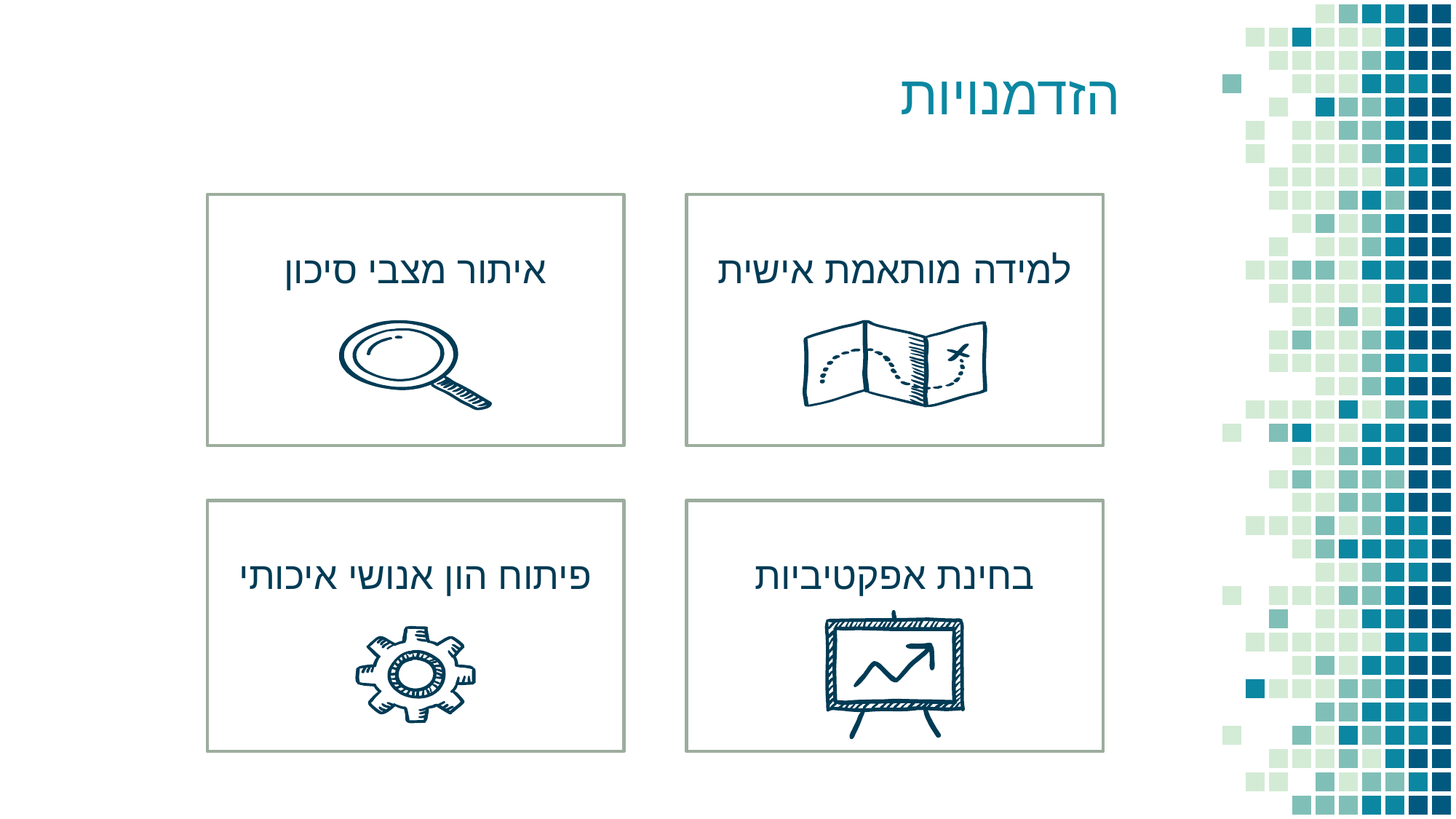

# הזדמנויות

איתור מצבי סיכון

למידה מותאמת אישית

פיתוח הון אנושי איכותי

בחינת אפקטיביות